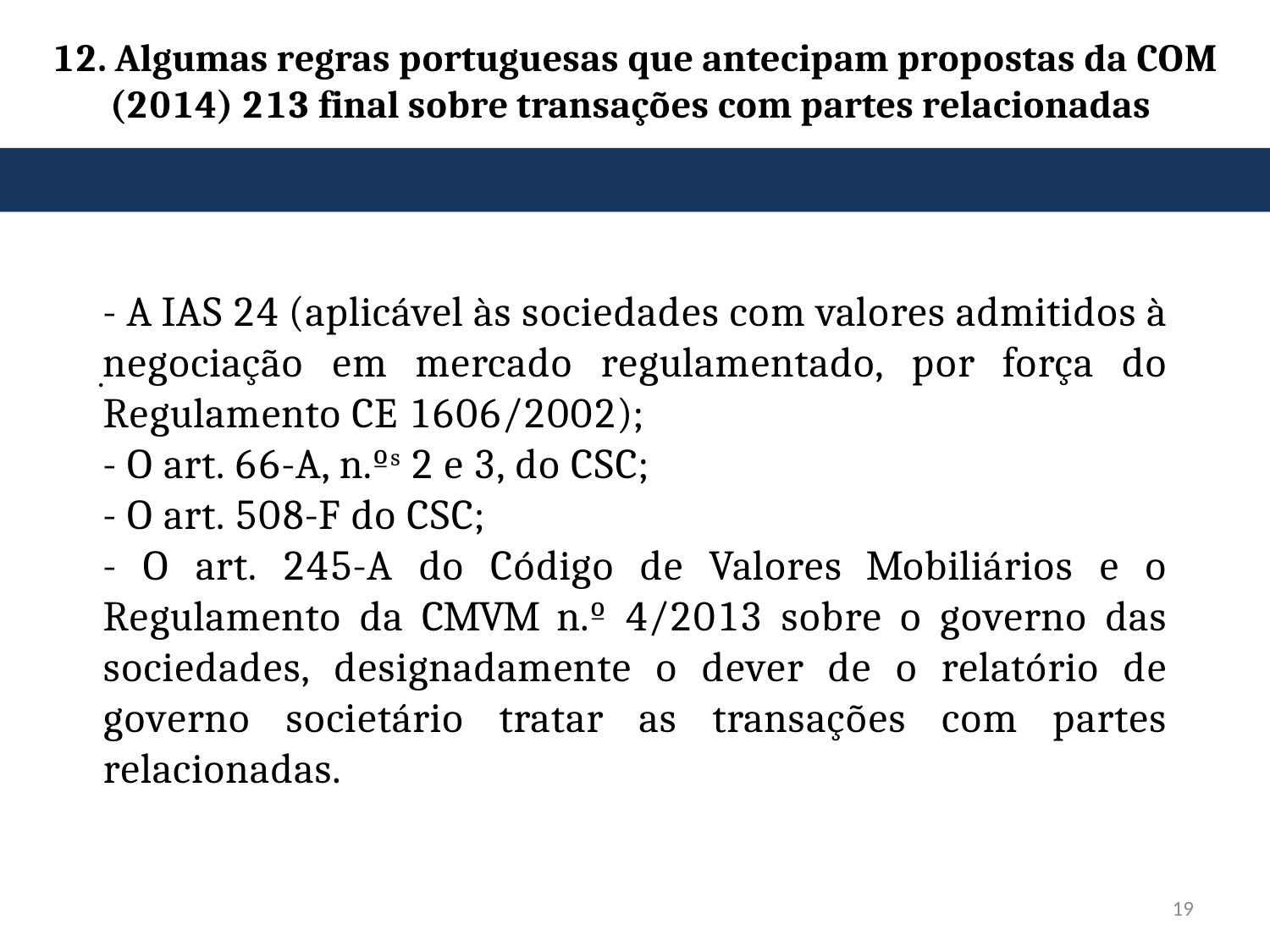

# 12. Algumas regras portuguesas que antecipam propostas da COM (2014) 213 final sobre transações com partes relacionadas

- A IAS 24 (aplicável às sociedades com valores admitidos à negociação em mercado regulamentado, por força do Regulamento CE 1606/2002);
- O art. 66-A, n.ºs 2 e 3, do CSC;
- O art. 508-F do CSC;
- O art. 245-A do Código de Valores Mobiliários e o Regulamento da CMVM n.º 4/2013 sobre o governo das sociedades, designadamente o dever de o relatório de governo societário tratar as transações com partes relacionadas.
.

19